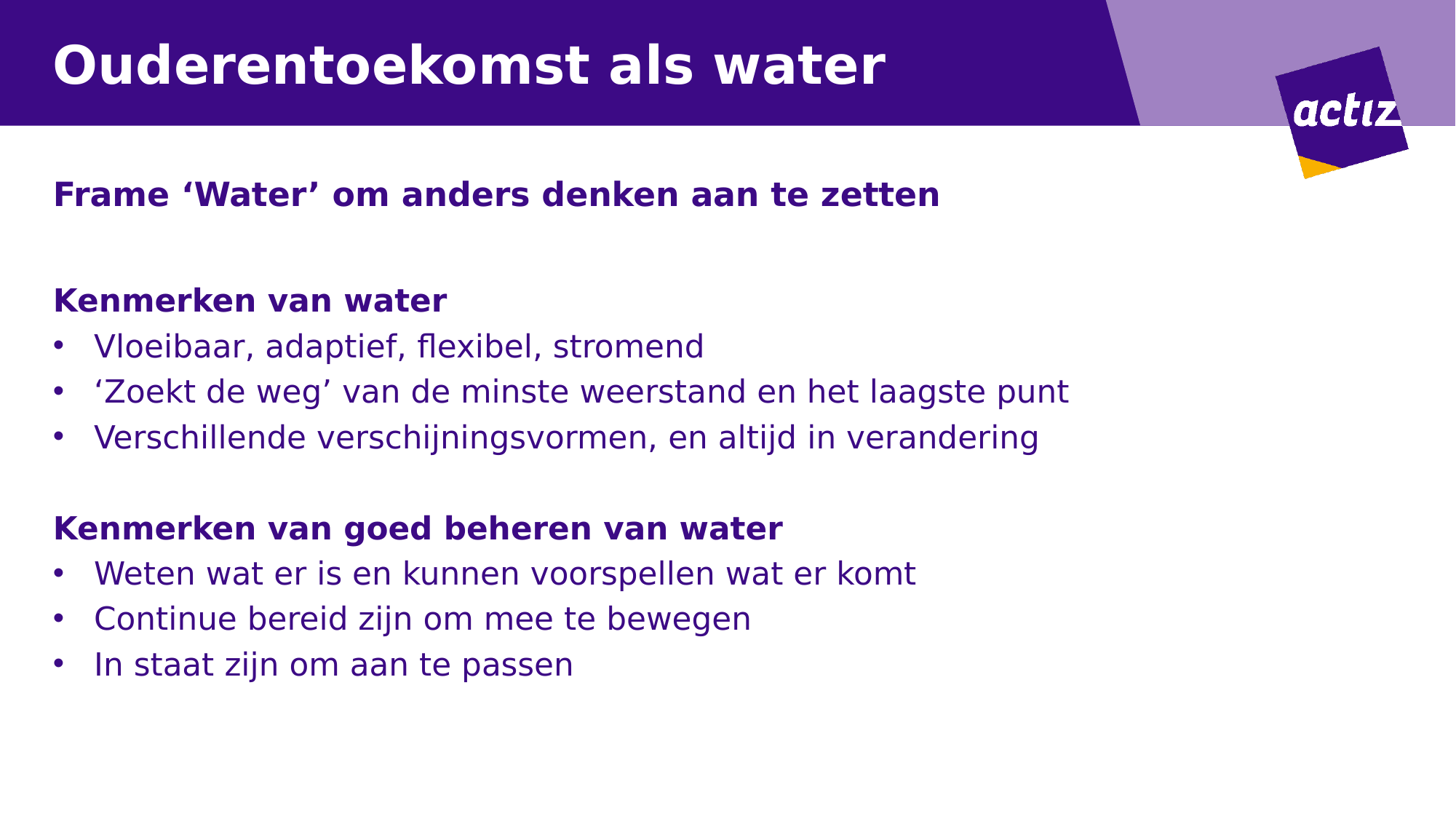

# Ouderentoekomst als water
Frame ‘Water’ om anders denken aan te zetten
Kenmerken van water
Vloeibaar, adaptief, flexibel, stromend
‘Zoekt de weg’ van de minste weerstand en het laagste punt
Verschillende verschijningsvormen, en altijd in verandering

Kenmerken van goed beheren van water
Weten wat er is en kunnen voorspellen wat er komt
Continue bereid zijn om mee te bewegen
In staat zijn om aan te passen